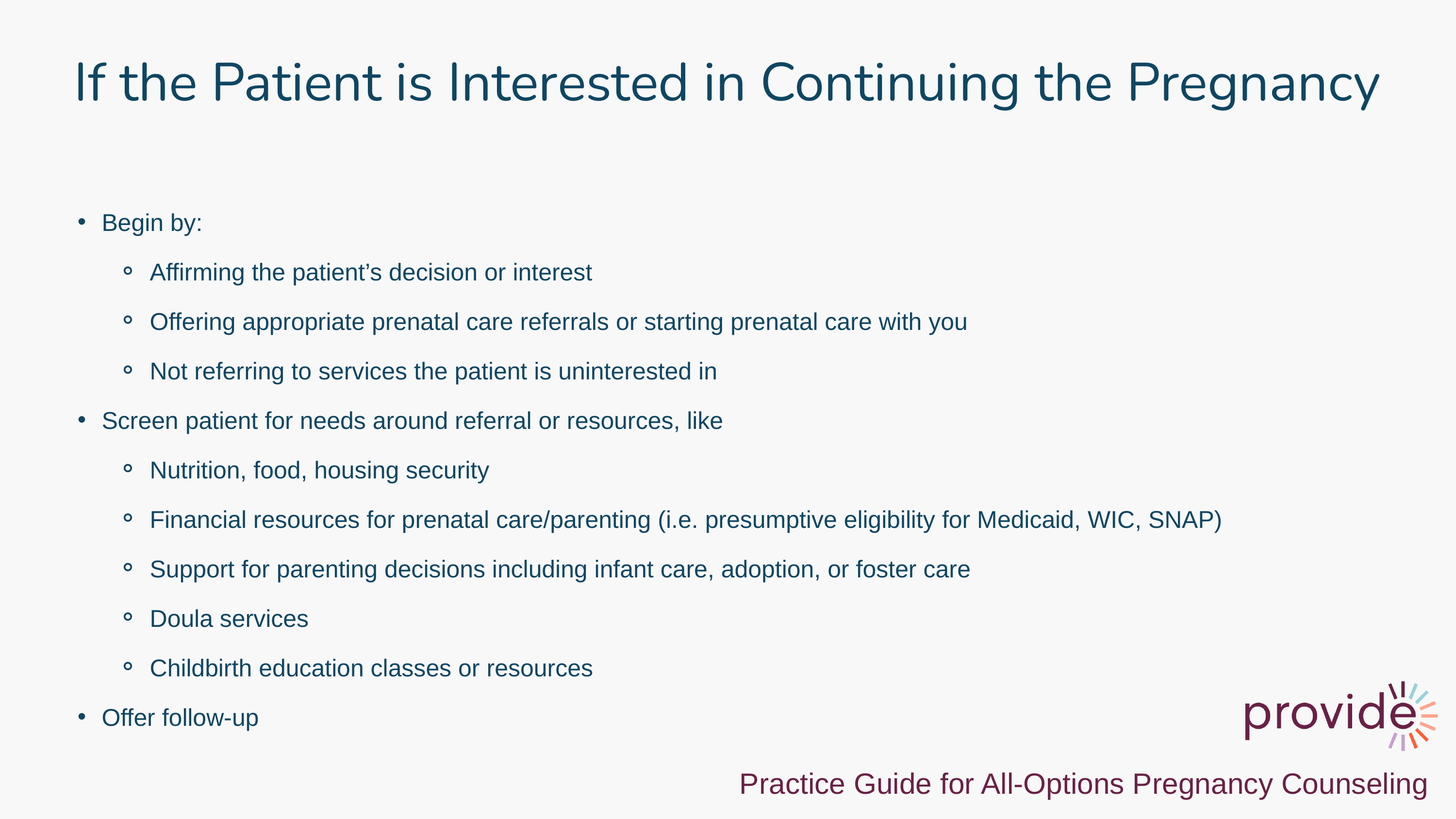

If the Patient is Interested in Continuing the Pregnancy
Begin by:
Affirming the patient’s decision or interest
Offering appropriate prenatal care referrals or starting prenatal care with you
Not referring to services the patient is uninterested in
Screen patient for needs around referral or resources, like
Nutrition, food, housing security
Financial resources for prenatal care/parenting (i.e. presumptive eligibility for Medicaid, WIC, SNAP)
Support for parenting decisions including infant care, adoption, or foster care
Doula services
Childbirth education classes or resources
Offer follow-up

Practice Guide for All-Options Pregnancy Counseling